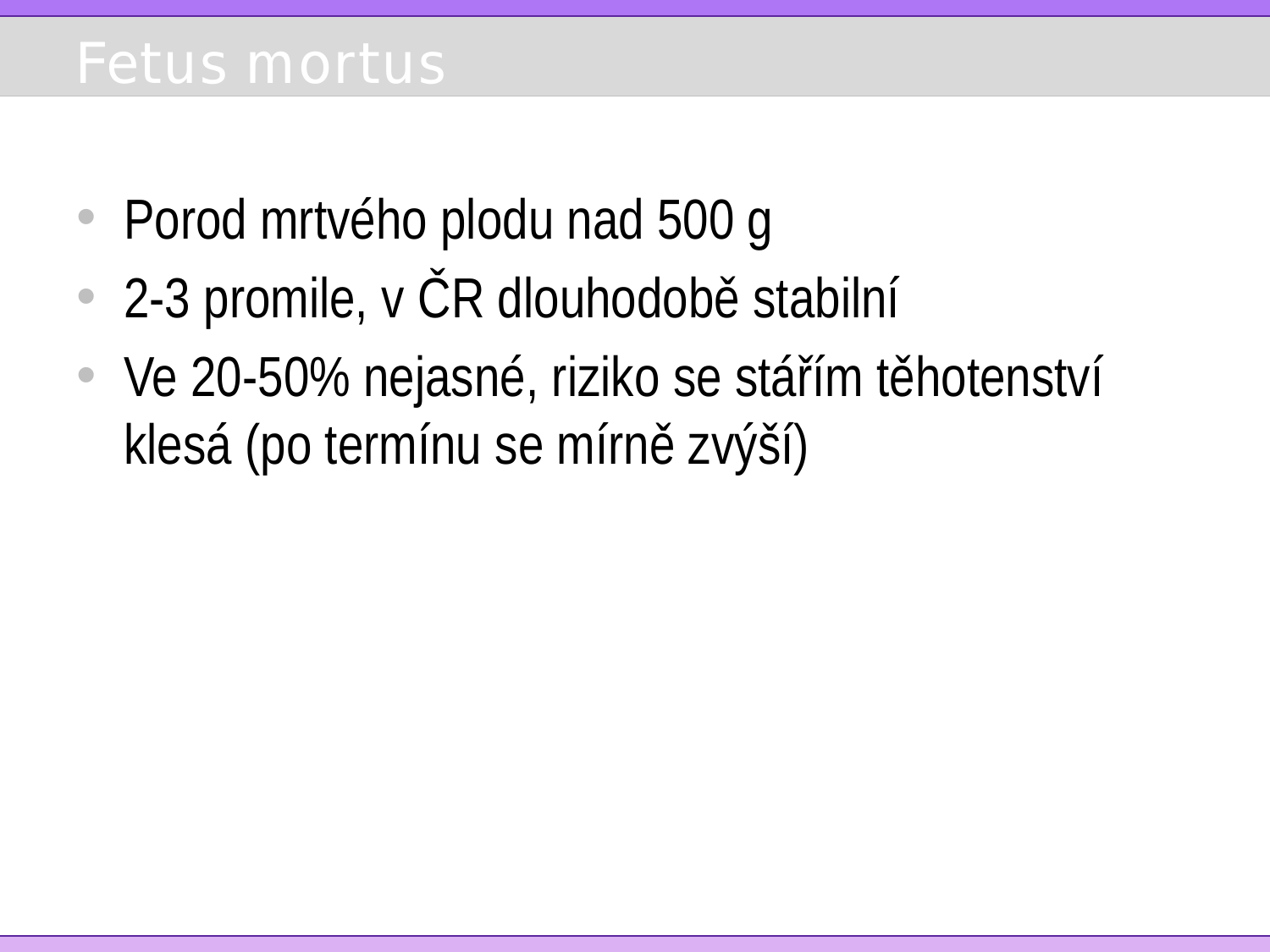

# Fetus mortus
Porod mrtvého plodu nad 500 g
2-3 promile, v ČR dlouhodobě stabilní
Ve 20-50% nejasné, riziko se stářím těhotenství klesá (po termínu se mírně zvýší)